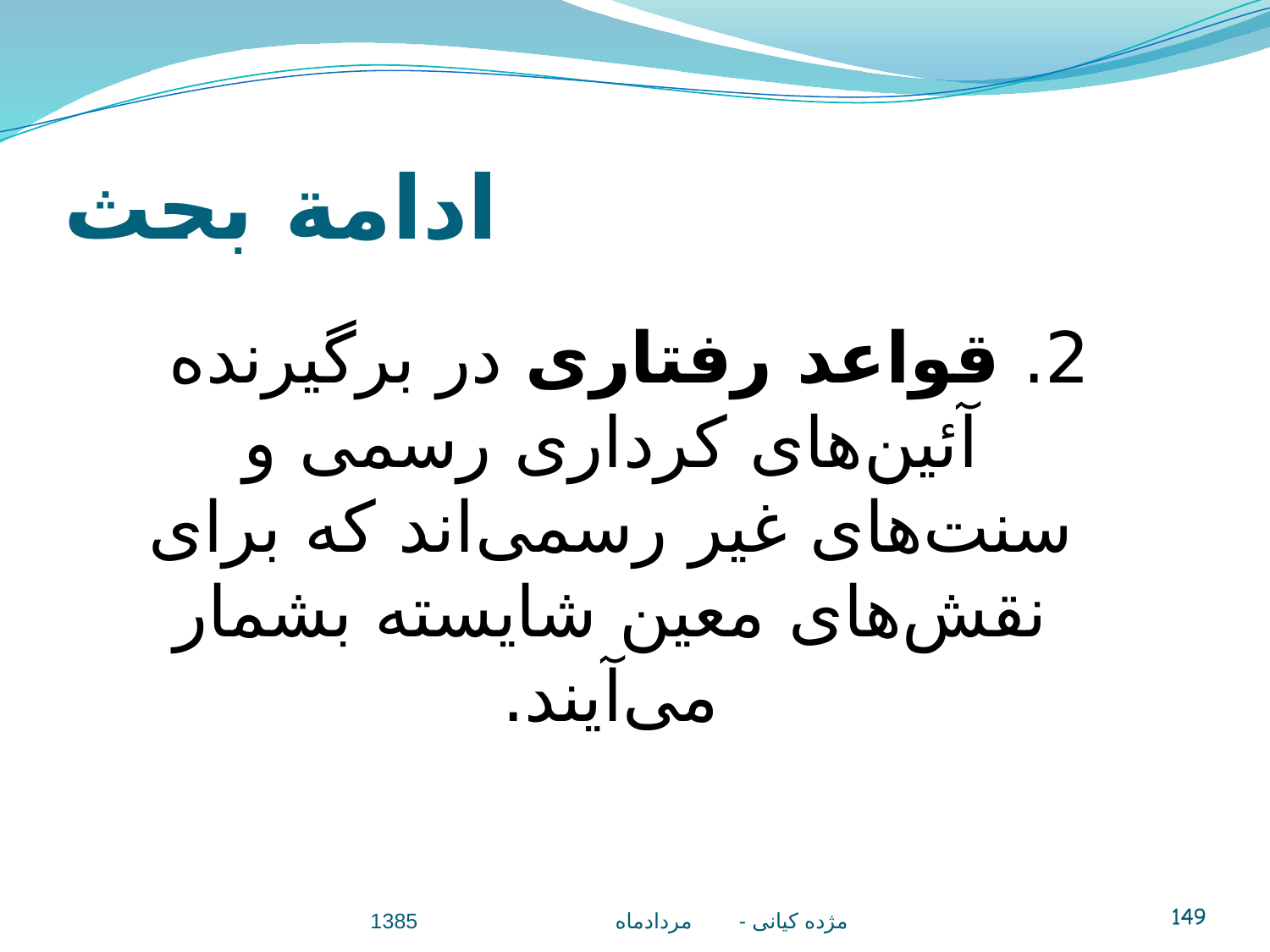

# ادامة بحث
2. قواعد رفتاری در برگيرنده آئين‌های کرداری رسمی و سنت‌های غير رسمی‌اند که برای نقش‌های معين شايسته بشمار می‌آيند.
مژده کيانی - مردادماه 1385
149